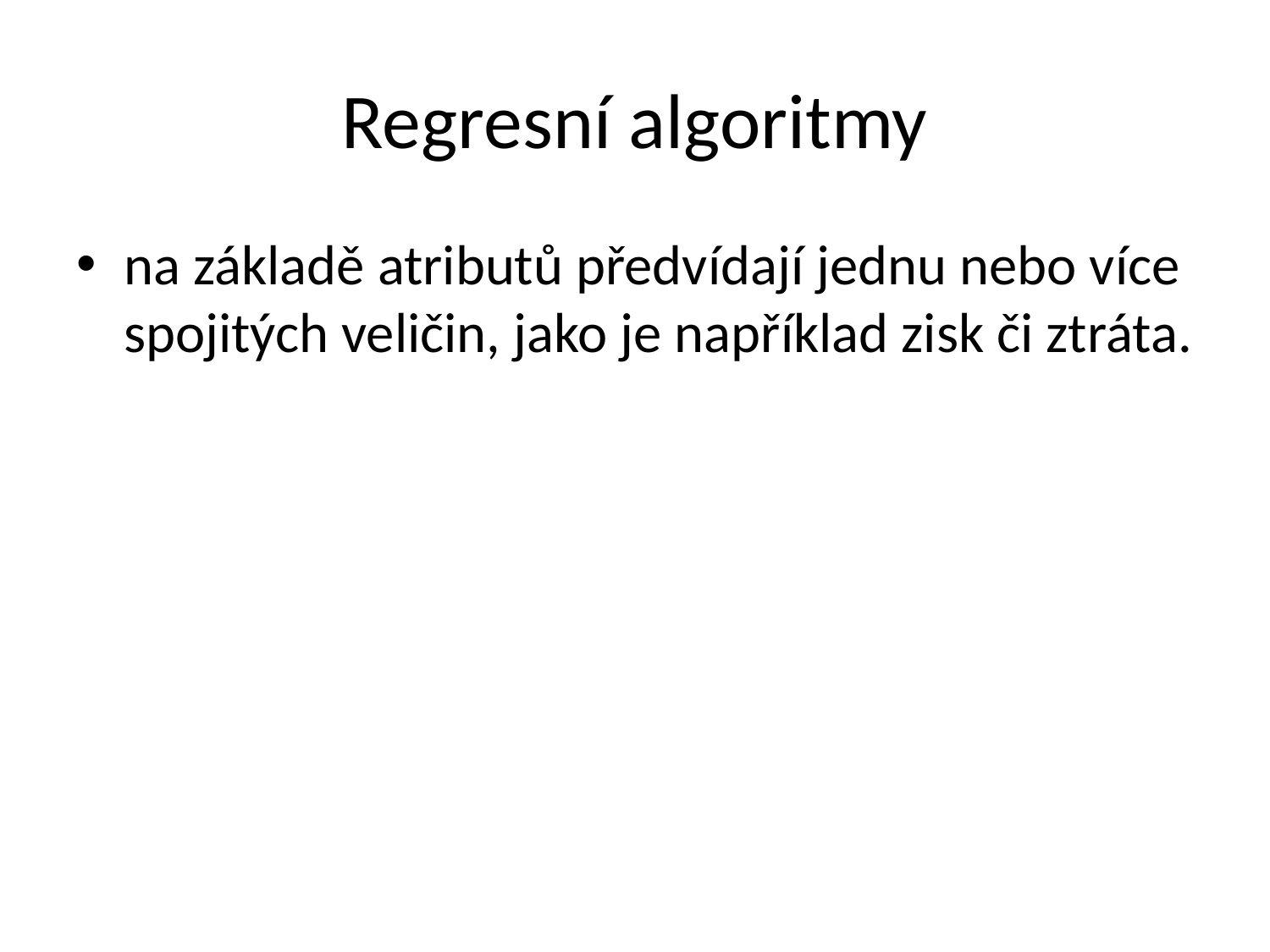

# Regresní algoritmy
na základě atributů předvídají jednu nebo více spojitých veličin, jako je například zisk či ztráta.